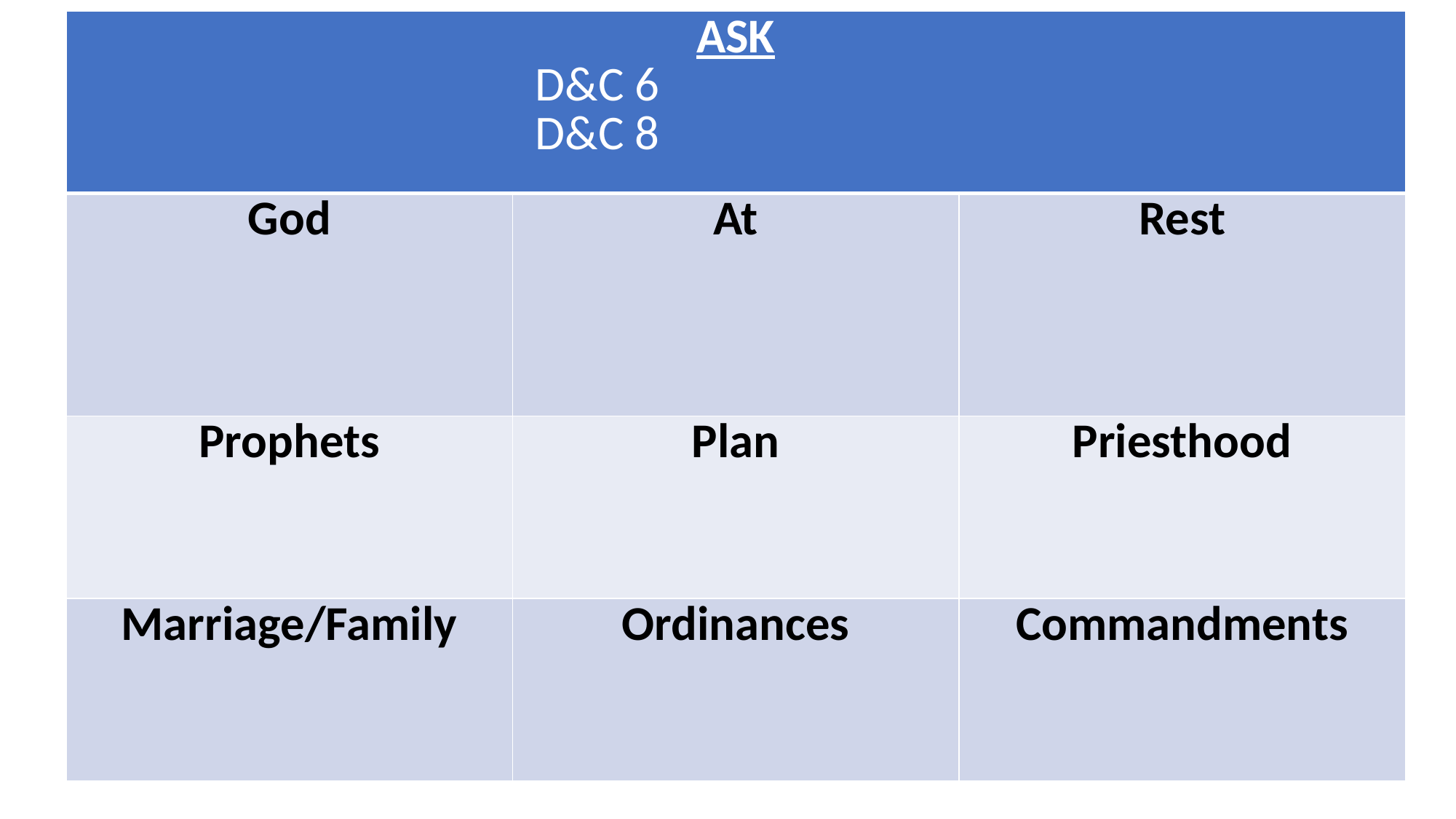

| ASK D&C 6 D&C 8 |  |  |
| --- | --- | --- |
| God | At | Rest |
| Prophets | Plan | Priesthood |
| Marriage/Family | Ordinances | Commandments |